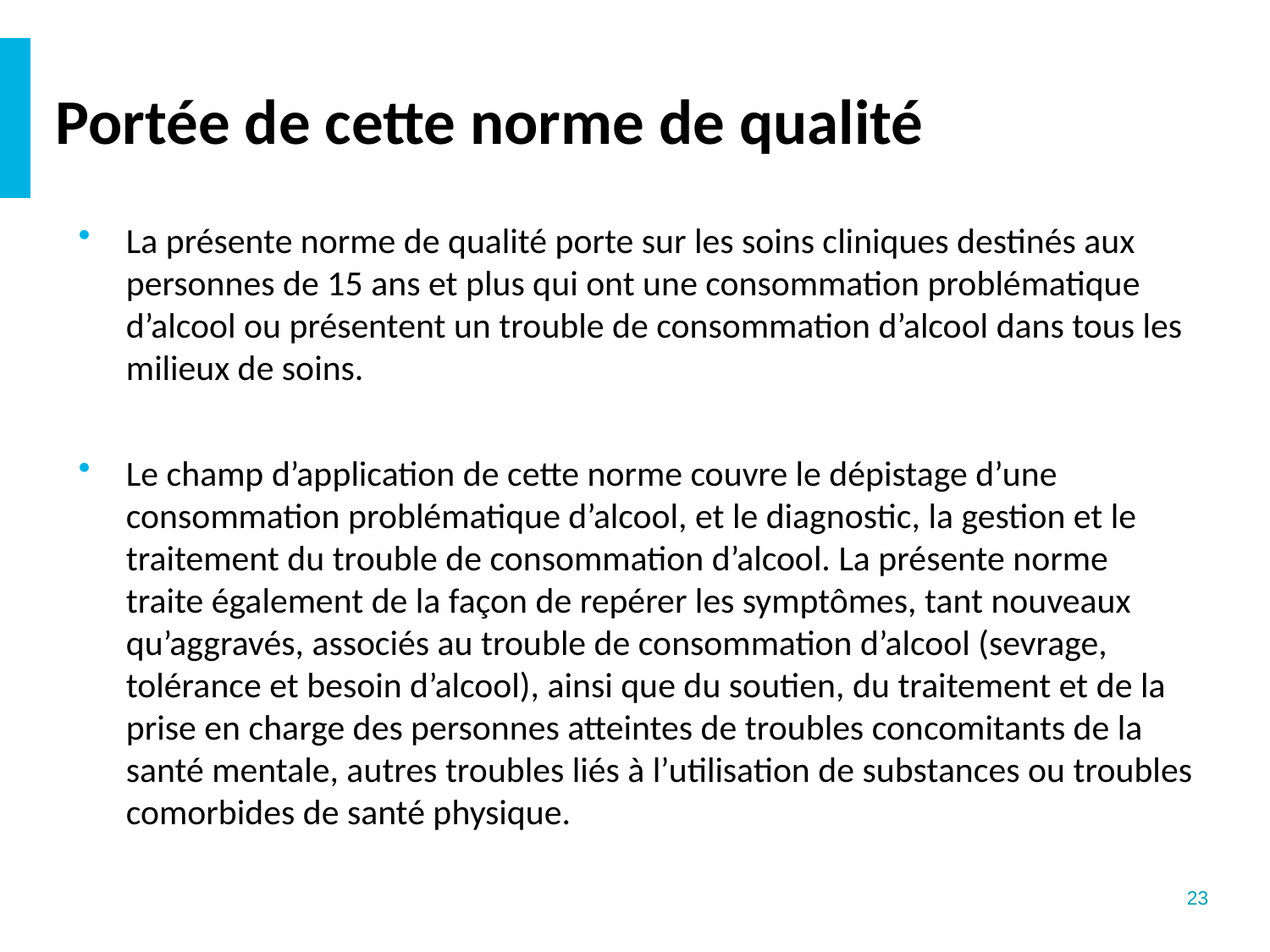

# Portée de cette norme de qualité
La présente norme de qualité porte sur les soins cliniques destinés aux personnes de 15 ans et plus qui ont une consommation problématique d’alcool ou présentent un trouble de consommation d’alcool dans tous les milieux de soins.
Le champ d’application de cette norme couvre le dépistage d’une consommation problématique d’alcool, et le diagnostic, la gestion et le traitement du trouble de consommation d’alcool. La présente norme traite également de la façon de repérer les symptômes, tant nouveaux qu’aggravés, associés au trouble de consommation d’alcool (sevrage, tolérance et besoin d’alcool), ainsi que du soutien, du traitement et de la prise en charge des personnes atteintes de troubles concomitants de la santé mentale, autres troubles liés à l’utilisation de substances ou troubles comorbides de santé physique.